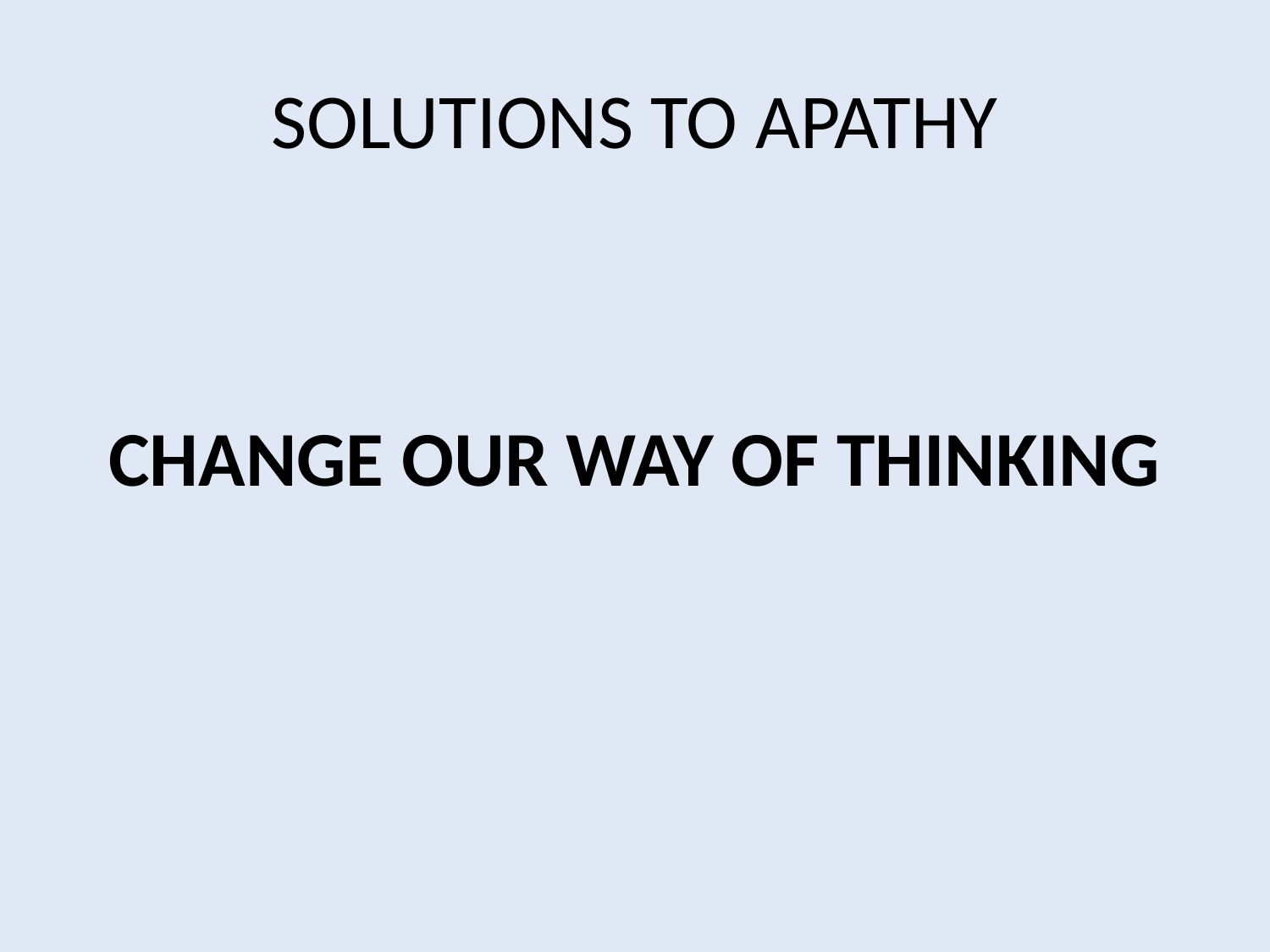

# SOLUTIONS TO APATHY
CHANGE OUR WAY OF THINKING